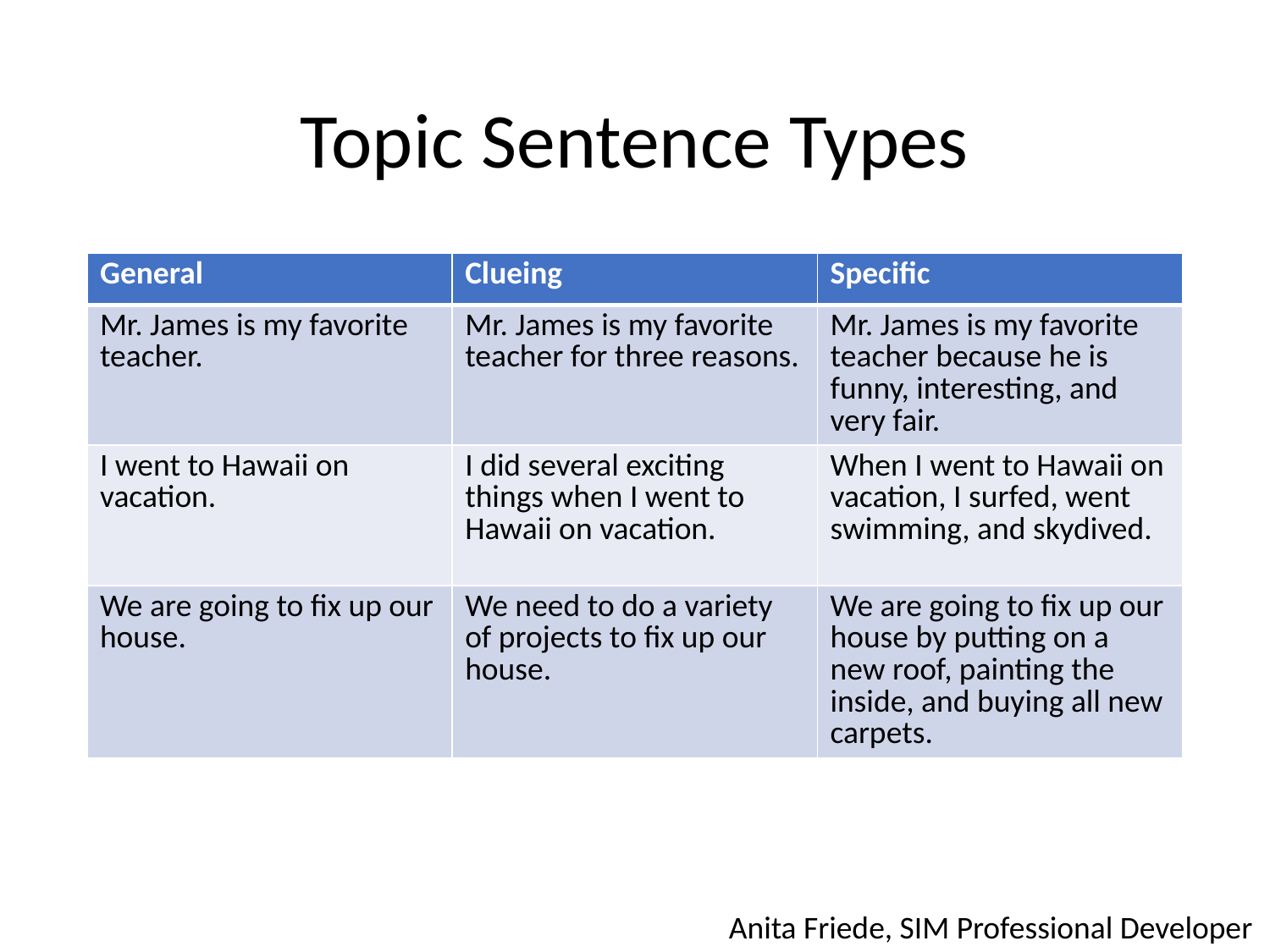

# Topic Sentence Types
| General | Clueing | Specific |
| --- | --- | --- |
| Mr. James is my favorite teacher. | Mr. James is my favorite teacher for three reasons. | Mr. James is my favorite teacher because he is funny, interesting, and very fair. |
| I went to Hawaii on vacation. | I did several exciting things when I went to Hawaii on vacation. | When I went to Hawaii on vacation, I surfed, went swimming, and skydived. |
| We are going to fix up our house. | We need to do a variety of projects to fix up our house. | We are going to fix up our house by putting on a new roof, painting the inside, and buying all new carpets. |
Anita Friede, SIM Professional Developer